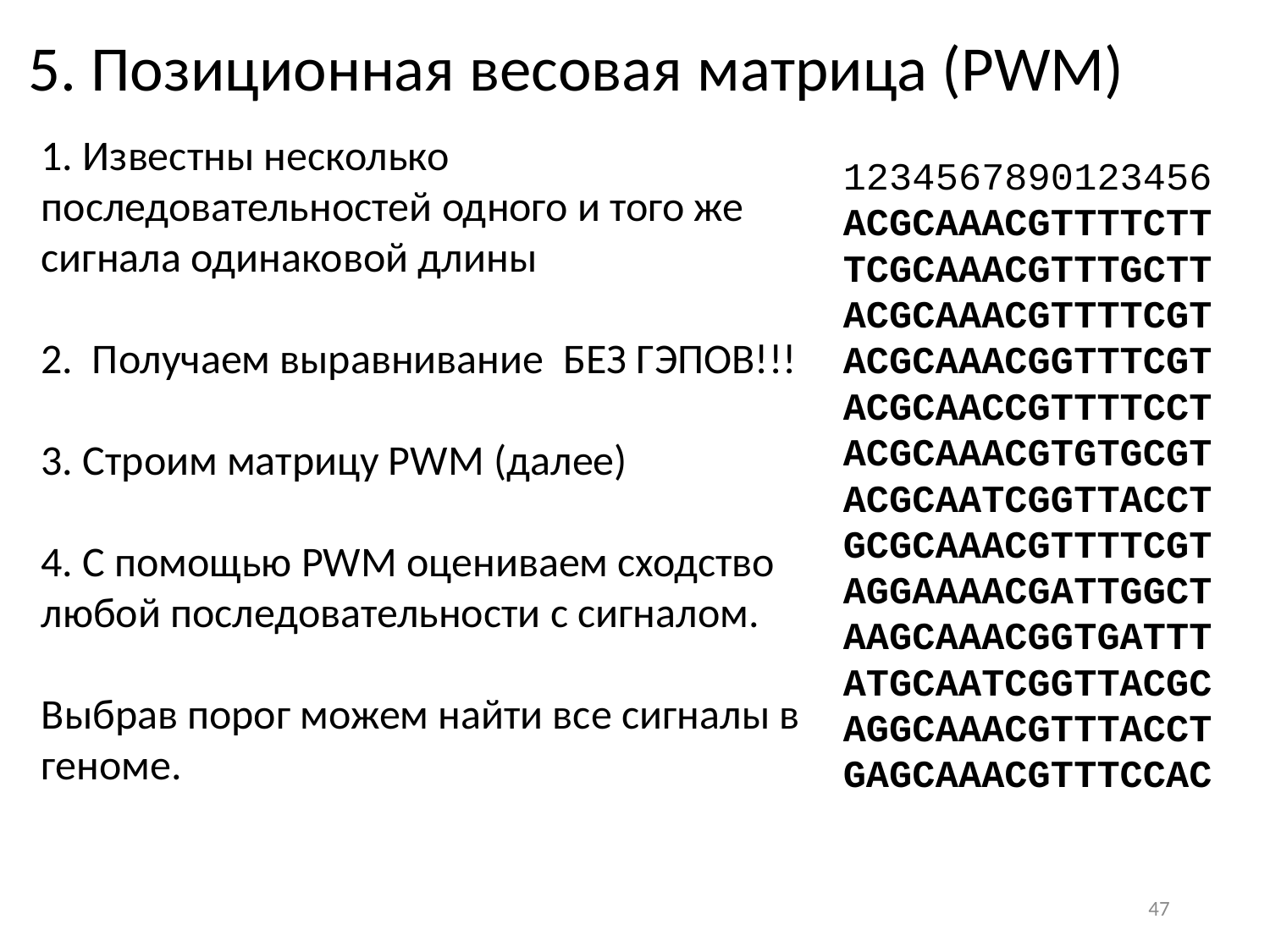

# 5. Позиционная весовая матрица (PWM)
1. Известны несколько последовательностей одного и того же  сигнала одинаковой длины

2.  Получаем выравнивание  БЕЗ ГЭПОВ!!!
3. Строим матрицу PWM (далее)

4. С помощью PWM оцениваем сходство любой последовательности с сигналом.

Выбрав порог можем найти все сигналы в геноме.
1234567890123456
ACGCAAACGTTTTCTT
TCGCAAACGTTTGCTT
ACGCAAACGTTTTCGT
ACGCAAACGGTTTCGT
ACGCAACCGTTTTCCT
ACGCAAACGTGTGCGT
ACGCAATCGGTTACCT
GCGCAAACGTTTTCGT
AGGAAAACGATTGGCT
AAGCAAACGGTGATTT
ATGCAATCGGTTACGC
AGGCAAACGTTTACCT
GAGCAAACGTTTCCAC

47